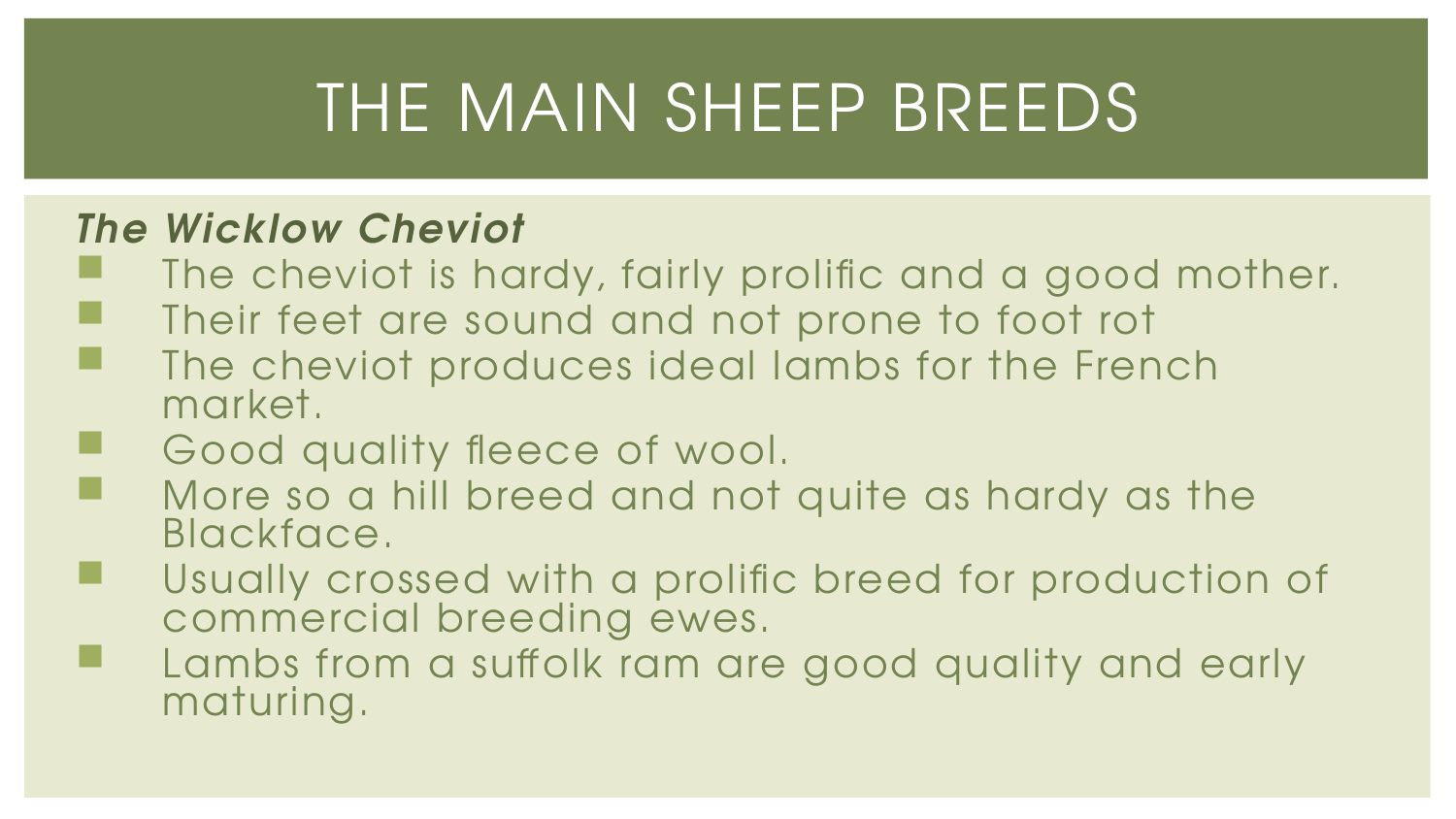

# The Main Sheep Breeds
The Wicklow Cheviot
The cheviot is hardy, fairly prolific and a good mother.
Their feet are sound and not prone to foot rot
The cheviot produces ideal lambs for the French market.
Good quality fleece of wool.
More so a hill breed and not quite as hardy as the Blackface.
Usually crossed with a prolific breed for production of commercial breeding ewes.
Lambs from a suffolk ram are good quality and early maturing.